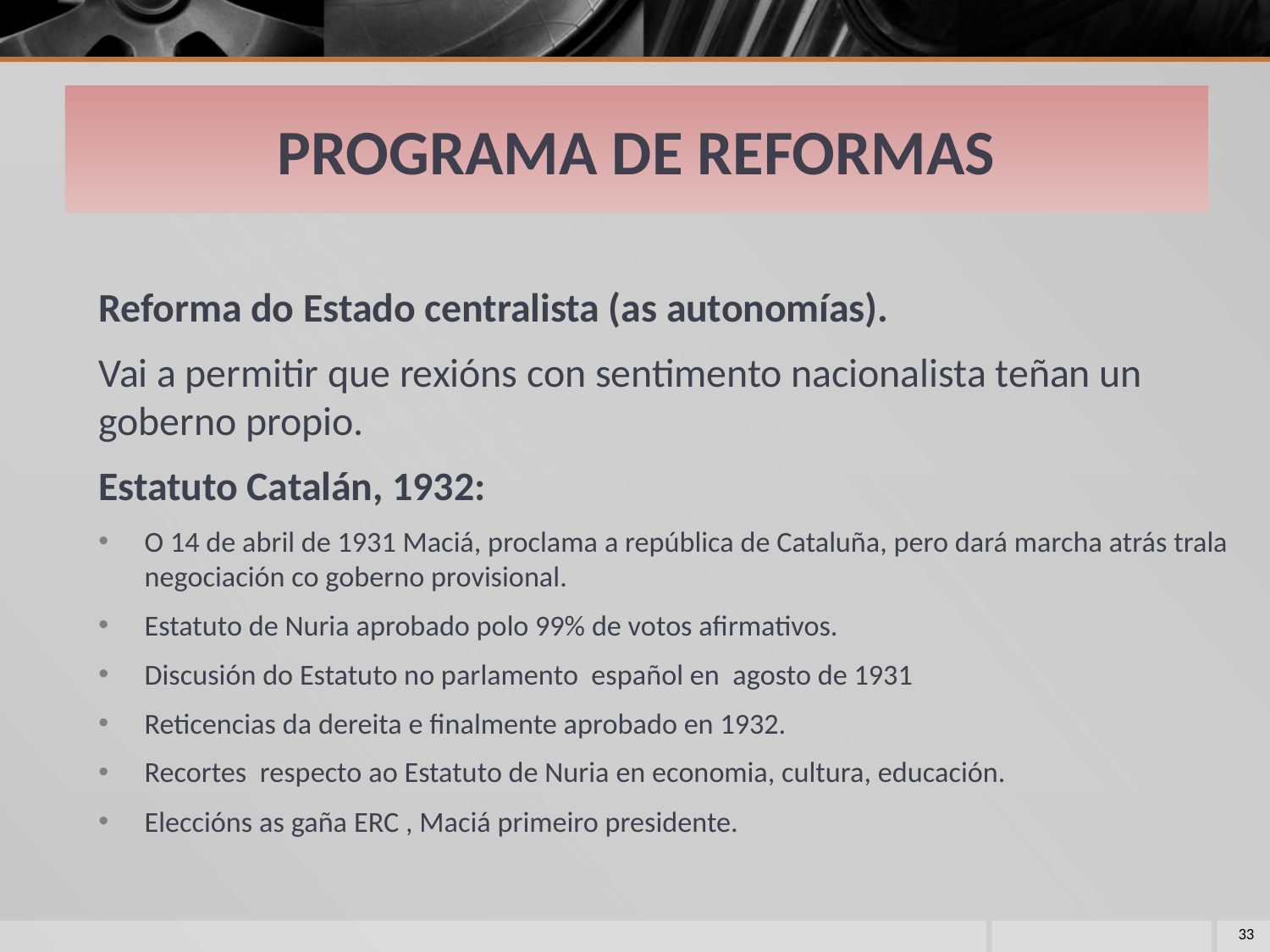

# PROGRAMA DE REFORMAS
Reforma do Estado centralista (as autonomías).
Vai a permitir que rexións con sentimento nacionalista teñan un goberno propio.
Estatuto Catalán, 1932:
O 14 de abril de 1931 Maciá, proclama a república de Cataluña, pero dará marcha atrás trala negociación co goberno provisional.
Estatuto de Nuria aprobado polo 99% de votos afirmativos.
Discusión do Estatuto no parlamento  español en  agosto de 1931
Reticencias da dereita e finalmente aprobado en 1932.
Recortes  respecto ao Estatuto de Nuria en economia, cultura, educación.
Eleccións as gaña ERC , Maciá primeiro presidente.

33